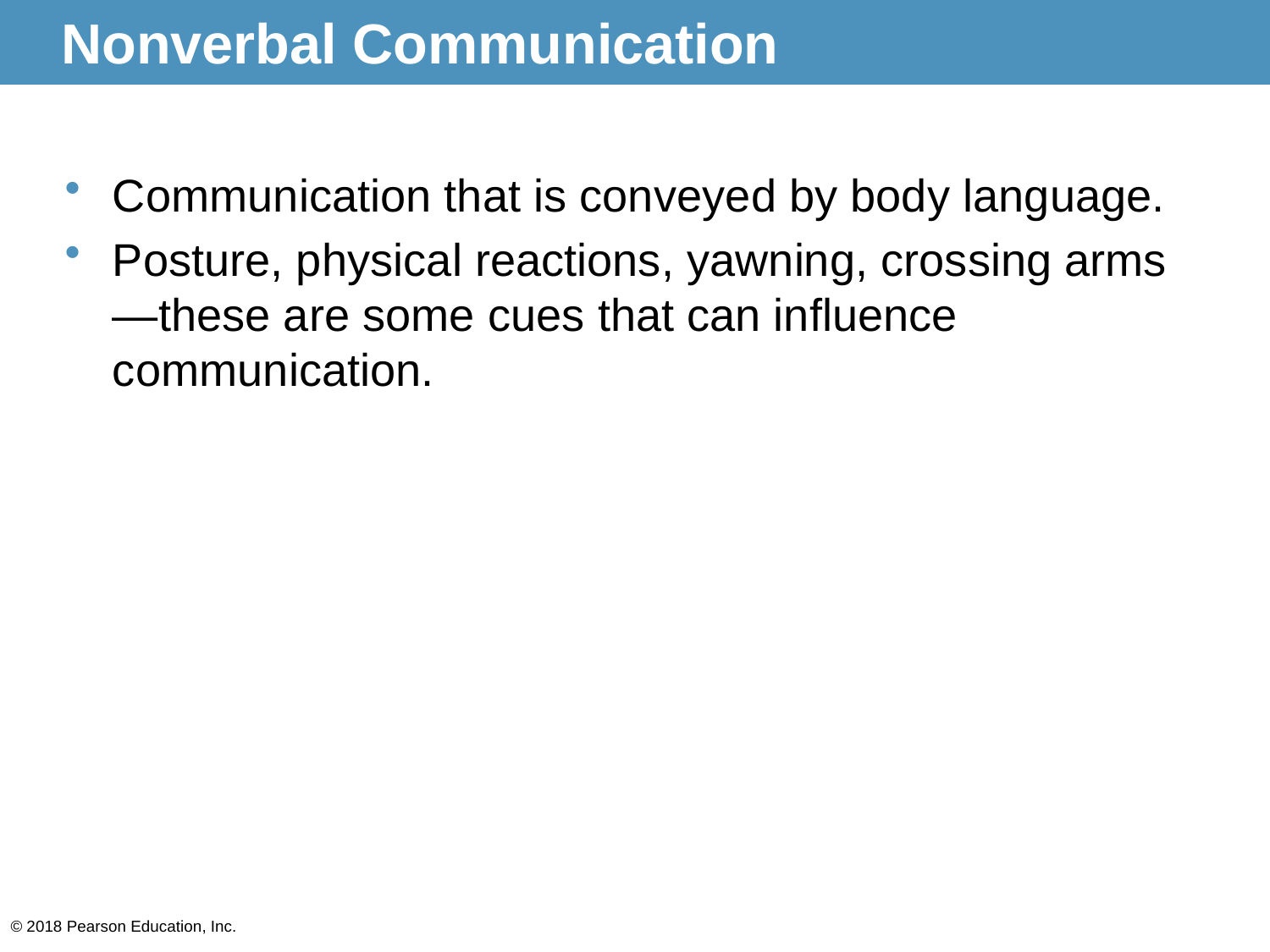

# Nonverbal Communication
Communication that is conveyed by body language.
Posture, physical reactions, yawning, crossing arms—these are some cues that can influence communication.